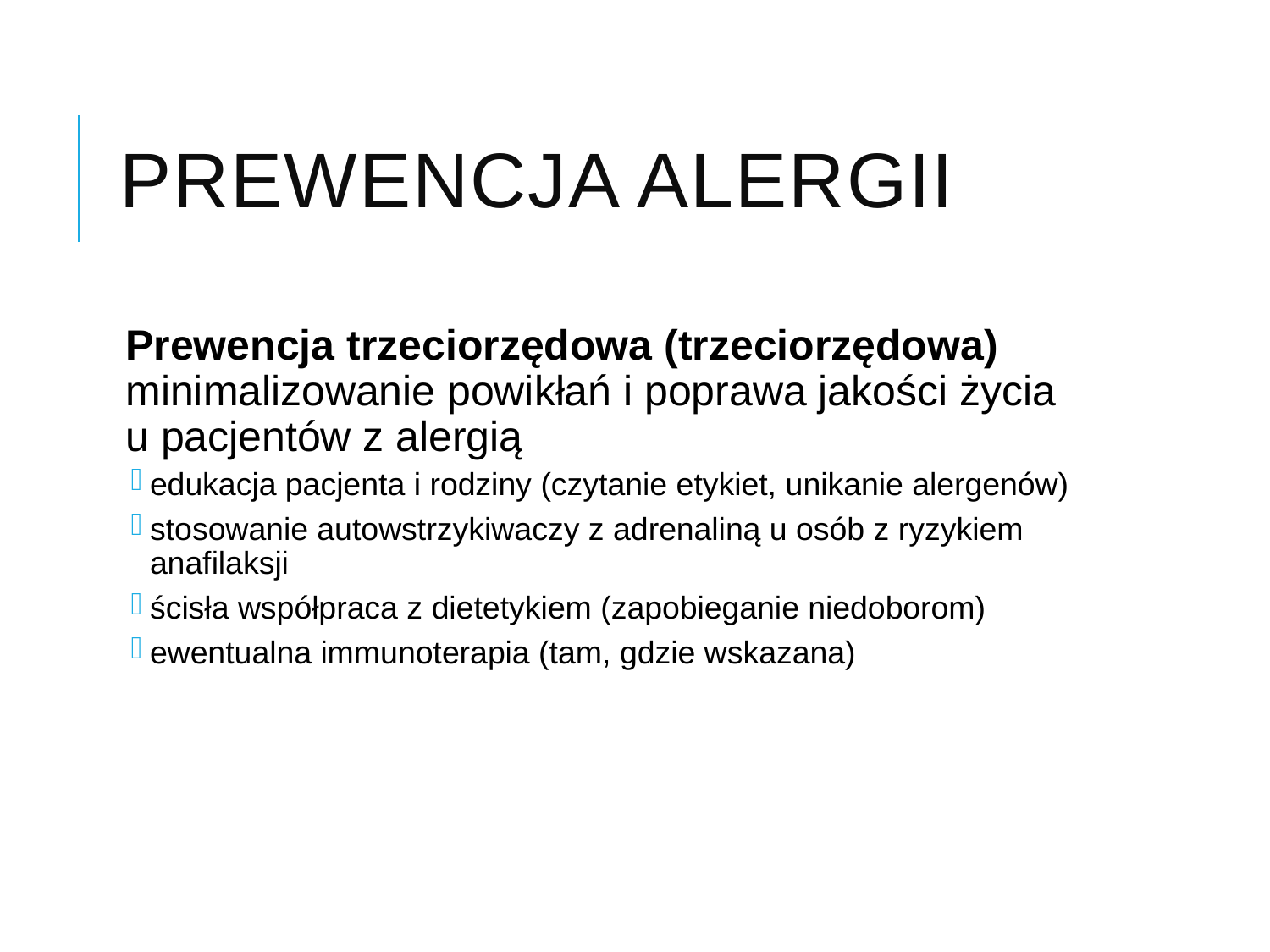

# Prewencja alergii
Prewencja trzeciorzędowa (trzeciorzędowa) minimalizowanie powikłań i poprawa jakości życia
u pacjentów z alergią
edukacja pacjenta i rodziny (czytanie etykiet, unikanie alergenów)
stosowanie autowstrzykiwaczy z adrenaliną u osób z ryzykiem anafilaksji
ścisła współpraca z dietetykiem (zapobieganie niedoborom)
ewentualna immunoterapia (tam, gdzie wskazana)